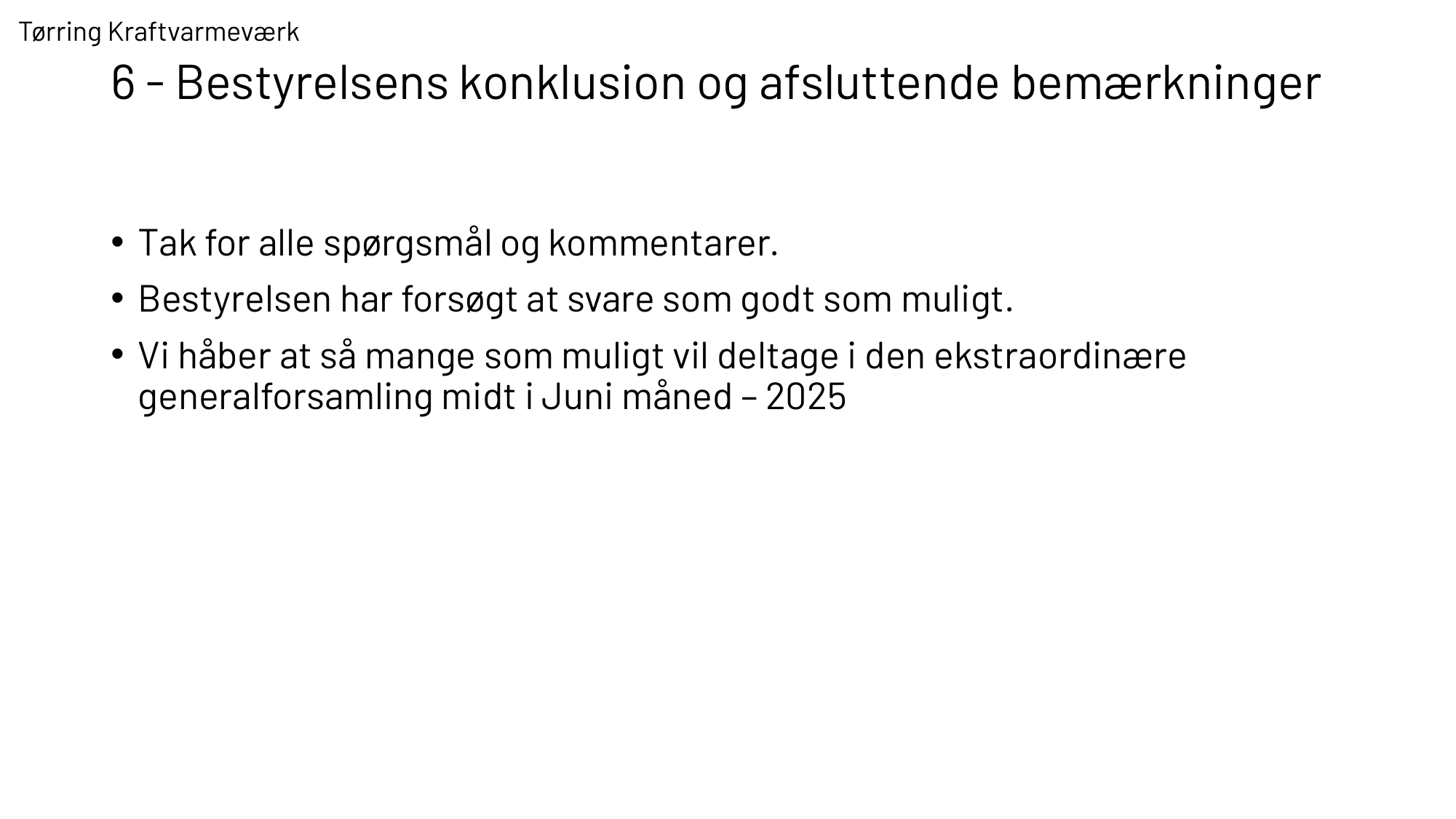

Tørring Kraftvarmeværk
# 6 - Bestyrelsens konklusion og afsluttende bemærkninger
Tak for alle spørgsmål og kommentarer.
Bestyrelsen har forsøgt at svare som godt som muligt.
Vi håber at så mange som muligt vil deltage i den ekstraordinære generalforsamling midt i Juni måned – 2025